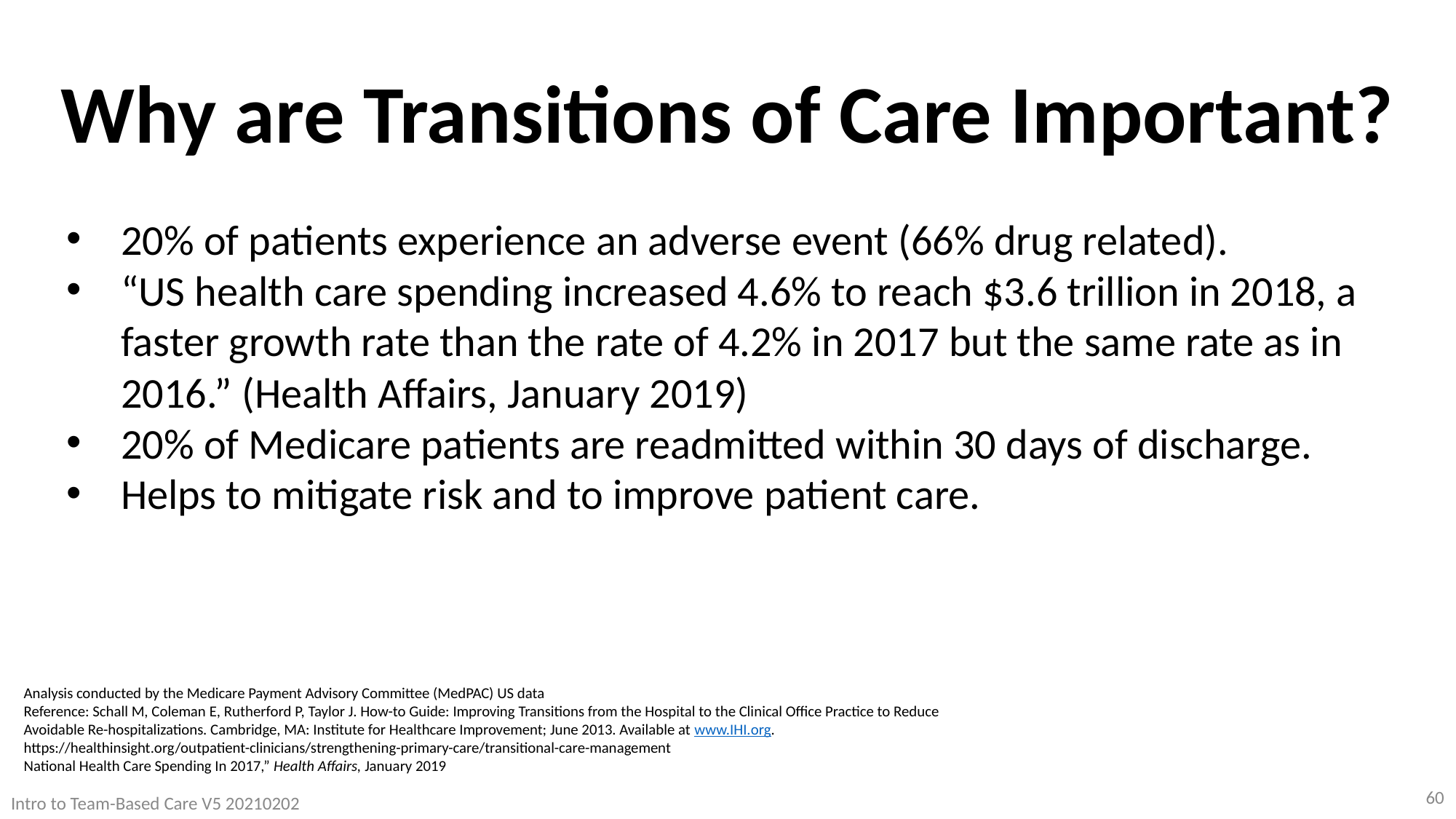

# Why are Transitions of Care Important?

20% of patients experience an adverse event (66% drug related).
“US health care spending increased 4.6% to reach $3.6 trillion in 2018, a faster growth rate than the rate of 4.2% in 2017 but the same rate as in 2016.” (Health Affairs, January 2019)
20% of Medicare patients are readmitted within 30 days of discharge.
Helps to mitigate risk and to improve patient care.

Analysis conducted by the Medicare Payment Advisory Committee (MedPAC) US data
Reference: Schall M, Coleman E, Rutherford P, Taylor J. How-to Guide: Improving Transitions from the Hospital to the Clinical Office Practice to Reduce Avoidable Re-hospitalizations. Cambridge, MA: Institute for Healthcare Improvement; June 2013. Available at www.IHI.org.
https://healthinsight.org/outpatient-clinicians/strengthening-primary-care/transitional-care-management
National Health Care Spending In 2017,” Health Affairs, January 2019
60
Intro to Team-Based Care V5 20210202